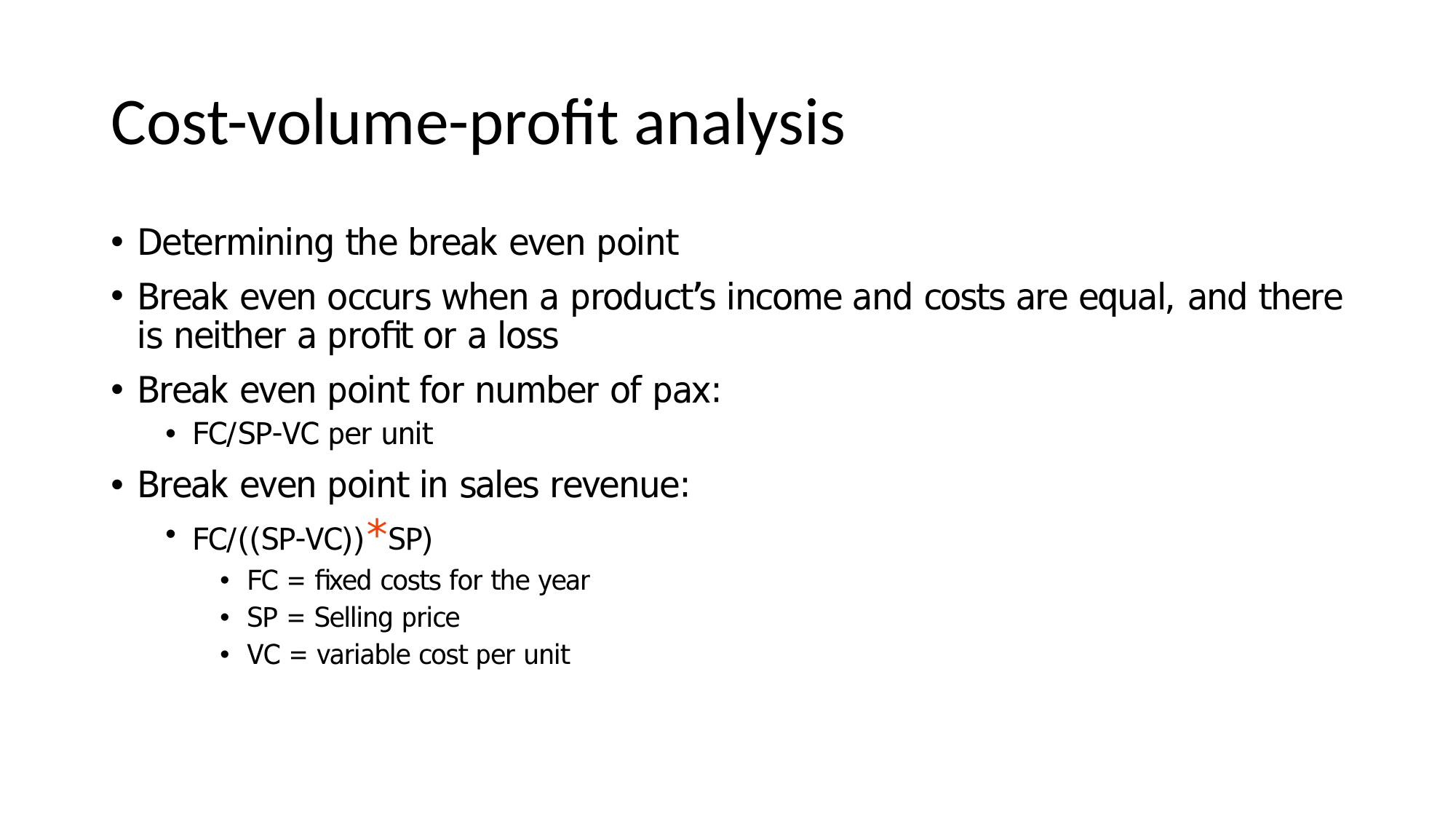

# Cost-volume-profit analysis
Determining the break even point
Break even occurs when a product’s income and costs are equal, and there is neither a profit or a loss
Break even point for number of pax:
FC/SP-VC per unit
Break even point in sales revenue:
FC/((SP-VC))*SP)
FC = fixed costs for the year
SP = Selling price
VC = variable cost per unit